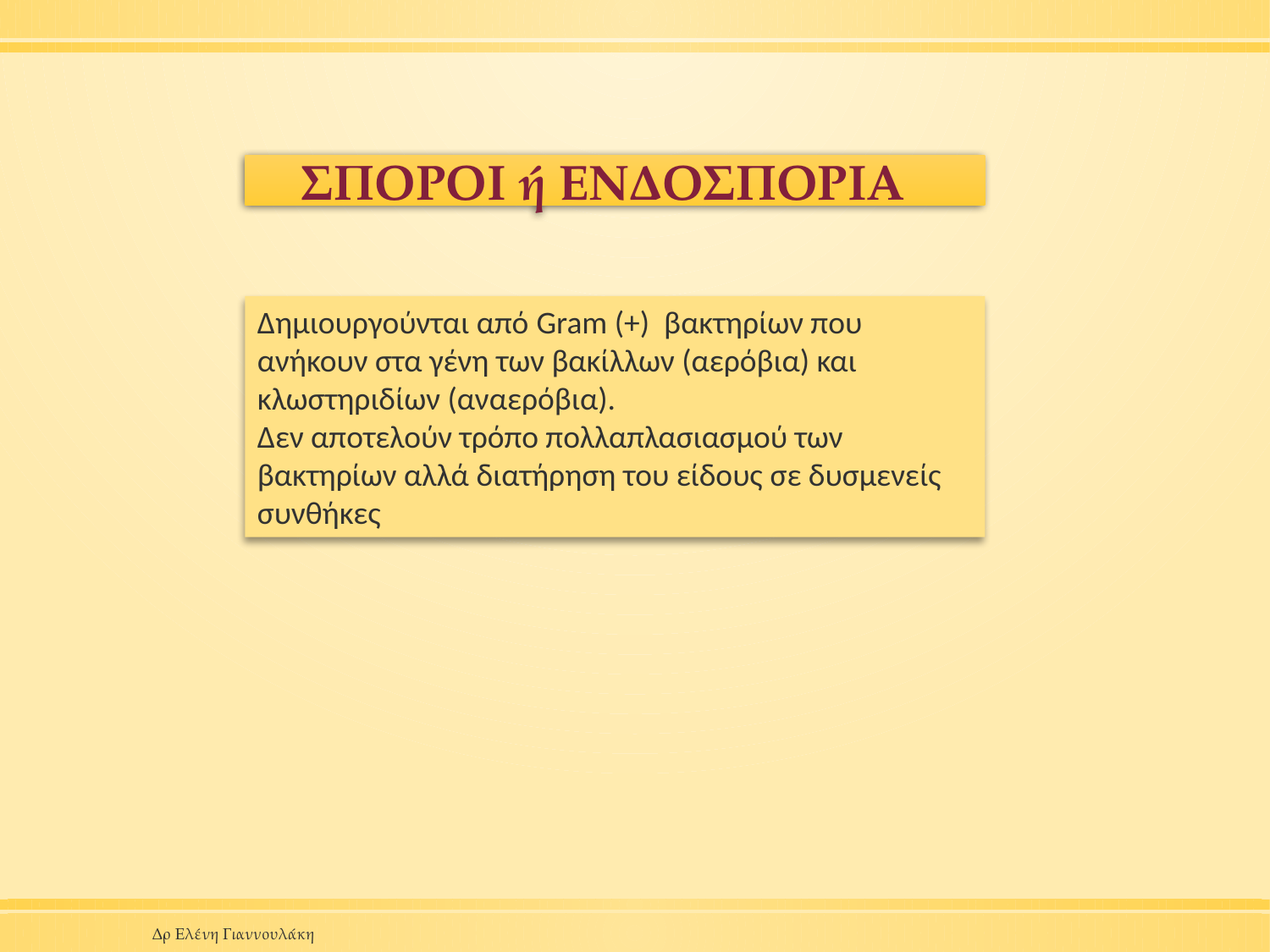

ΣΠΟΡΟΙ ή ΕΝΔΟΣΠΟΡΙΑ
Δημιουργούνται από Gram (+)  βακτηρίων που ανήκουν στα γένη των βακίλλων (αερόβια) και κλωστηριδίων (αναερόβια).
Δεν αποτελούν τρόπο πολλαπλασιασμού των βακτηρίων αλλά διατήρηση του είδους σε δυσμενείς συνθήκες
Δρ Ελένη Γιαννουλάκη